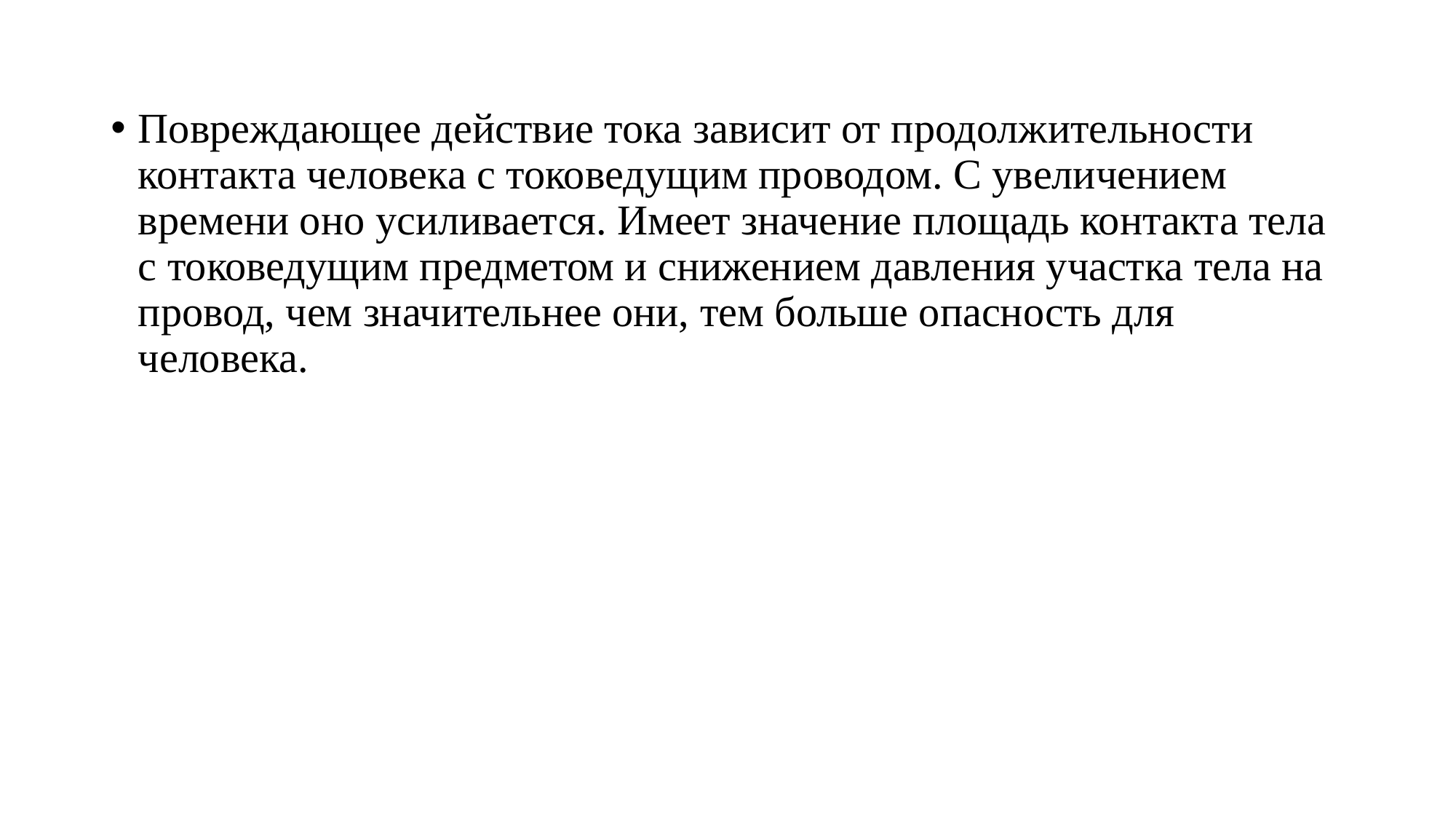

Повреждающее действие тока зависит от продолжительности контакта человека с токоведущим проводом. С увеличением времени оно усиливается. Имеет значение площадь контакта тела с токоведущим предметом и снижением давления участка тела на провод, чем значительнее они, тем больше опасность для человека.